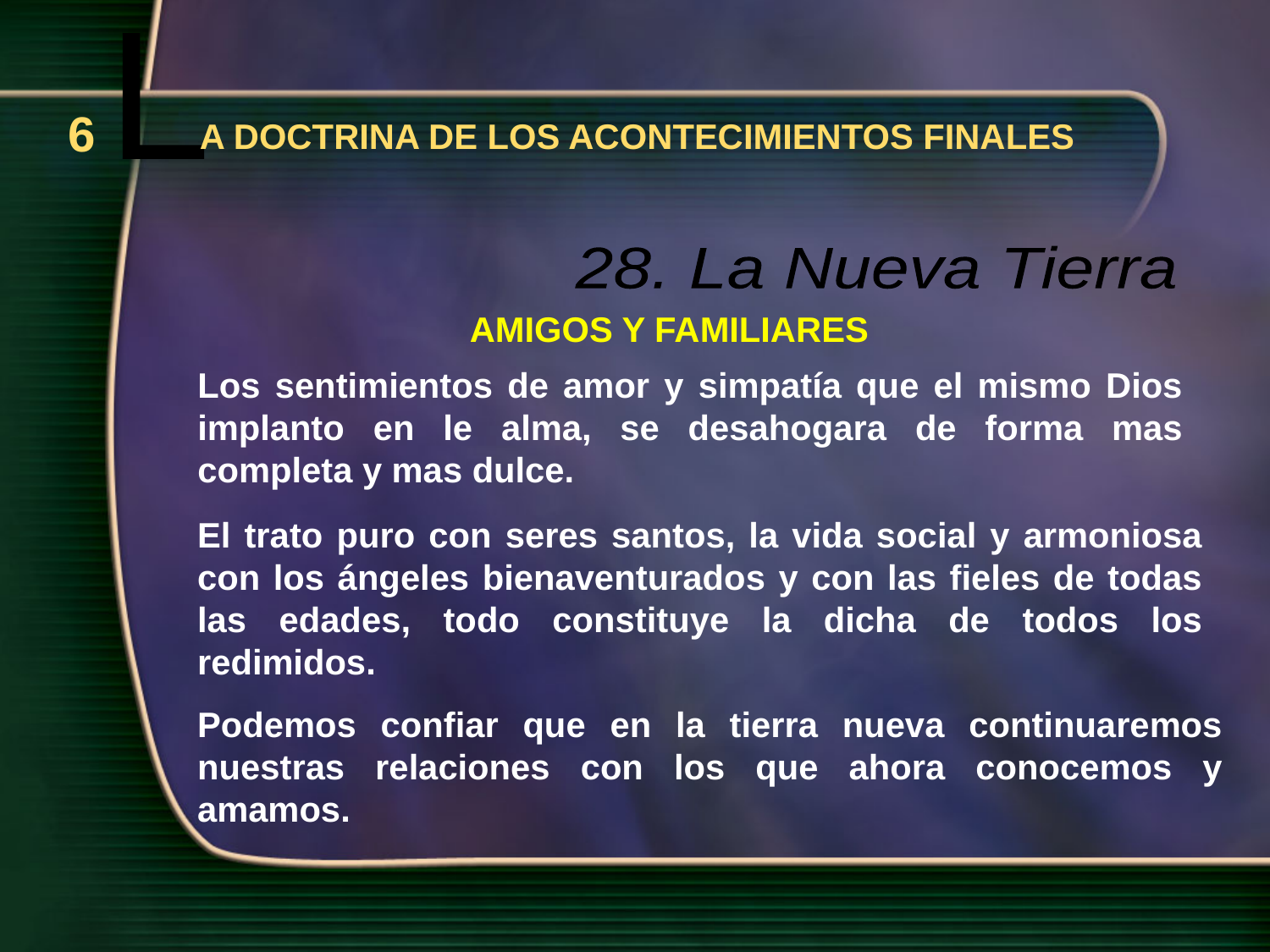

L
6
A DOCTRINA DE LOS ACONTECIMIENTOS FINALES
28. La Nueva Tierra
AMIGOS Y FAMILIARES
Los sentimientos de amor y simpatía que el mismo Dios implanto en le alma, se desahogara de forma mas completa y mas dulce.
El trato puro con seres santos, la vida social y armoniosa con los ángeles bienaventurados y con las fieles de todas las edades, todo constituye la dicha de todos los redimidos.
Podemos confiar que en la tierra nueva continuaremos nuestras relaciones con los que ahora conocemos y amamos.